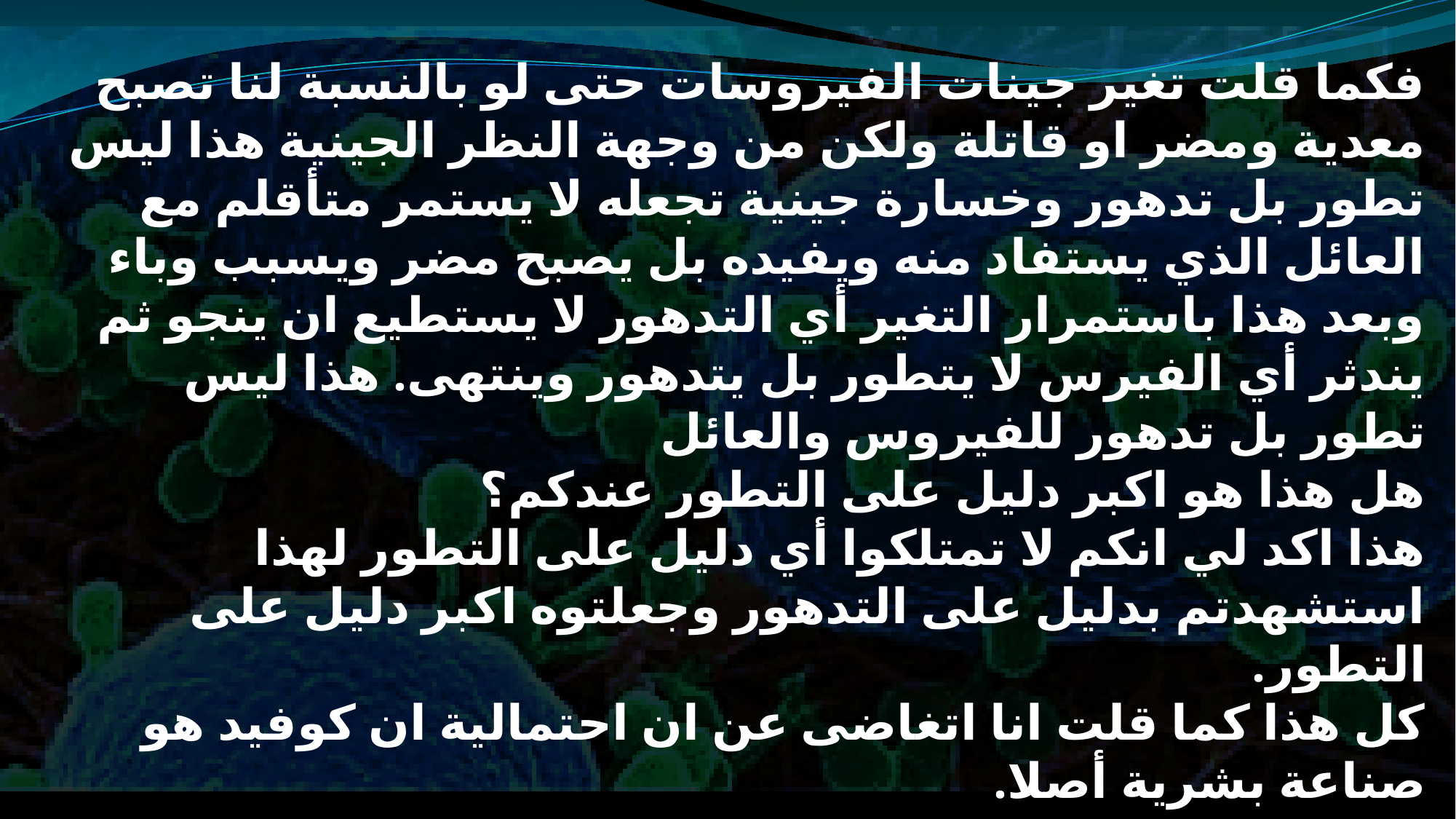

فكما قلت تغير جينات الفيروسات حتى لو بالنسبة لنا تصبح معدية ومضر او قاتلة ولكن من وجهة النظر الجينية هذا ليس تطور بل تدهور وخسارة جينية تجعله لا يستمر متأقلم مع العائل الذي يستفاد منه ويفيده بل يصبح مضر ويسبب وباء وبعد هذا باستمرار التغير أي التدهور لا يستطيع ان ينجو ثم يندثر أي الفيرس لا يتطور بل يتدهور وينتهى. هذا ليس تطور بل تدهور للفيروس والعائل
هل هذا هو اكبر دليل على التطور عندكم؟
هذا اكد لي انكم لا تمتلكوا أي دليل على التطور لهذا استشهدتم بدليل على التدهور وجعلتوه اكبر دليل على التطور.
كل هذا كما قلت انا اتغاضى عن ان احتمالية ان كوفيد هو صناعة بشرية أصلا.
ولي سؤال في هذا الامر مهم البكتيريا والفيروسات هذه الايام وباعتراف منظمة الصحة العالمية تزداد شراستها جدا والبكتيريا تزداد مقاومتها جدا